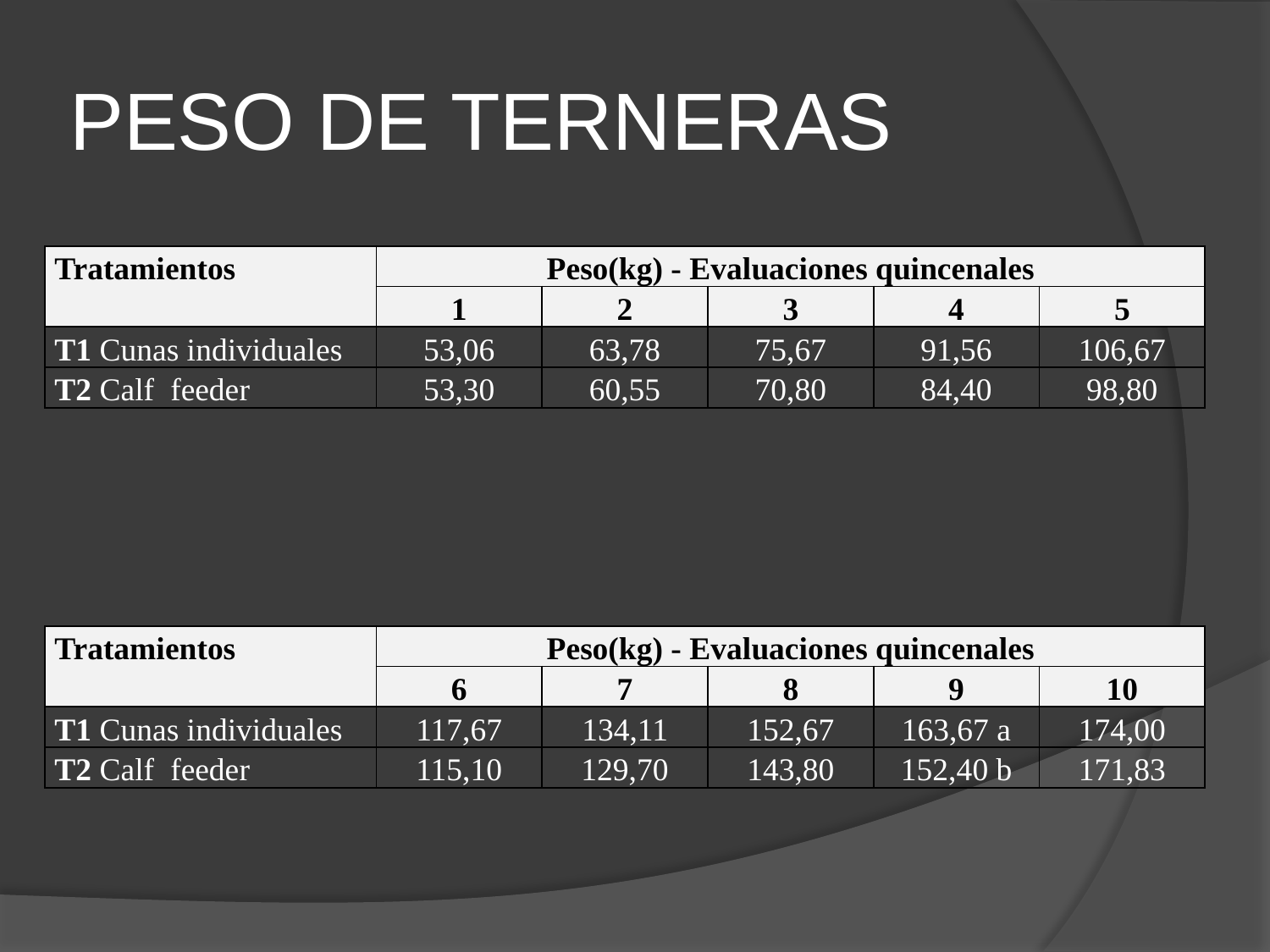

# PESO DE TERNERAS
| Tratamientos | Peso(kg) - Evaluaciones quincenales |  |  |  |  |
| --- | --- | --- | --- | --- | --- |
|  | 1 | 2 | 3 | 4 | 5 |
| T1 Cunas individuales | 53,06 | 63,78 | 75,67 | 91,56 | 106,67 |
| T2 Calf feeder | 53,30 | 60,55 | 70,80 | 84,40 | 98,80 |
| Tratamientos | Peso(kg) - Evaluaciones quincenales |  |  |  |  |
| --- | --- | --- | --- | --- | --- |
|  | 6 | 7 | 8 | 9 | 10 |
| T1 Cunas individuales | 117,67 | 134,11 | 152,67 | 163,67 a | 174,00 |
| T2 Calf feeder | 115,10 | 129,70 | 143,80 | 152,40 b | 171,83 |